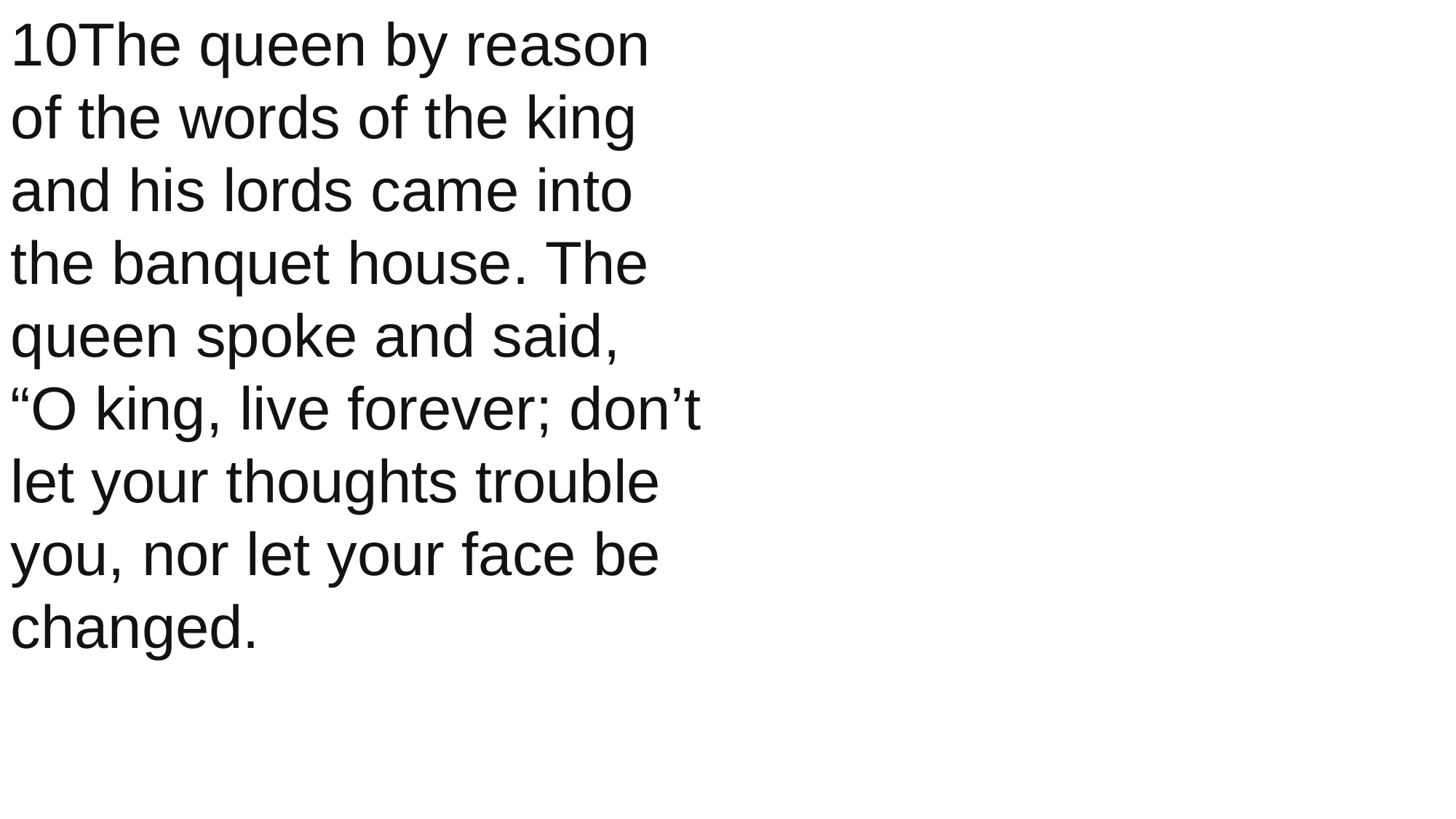

10The queen by reason of the words of the king and his lords came into the banquet house. The queen spoke and said, “O king, live forever; don’t let your thoughts trouble you, nor let your face be changed.
 John